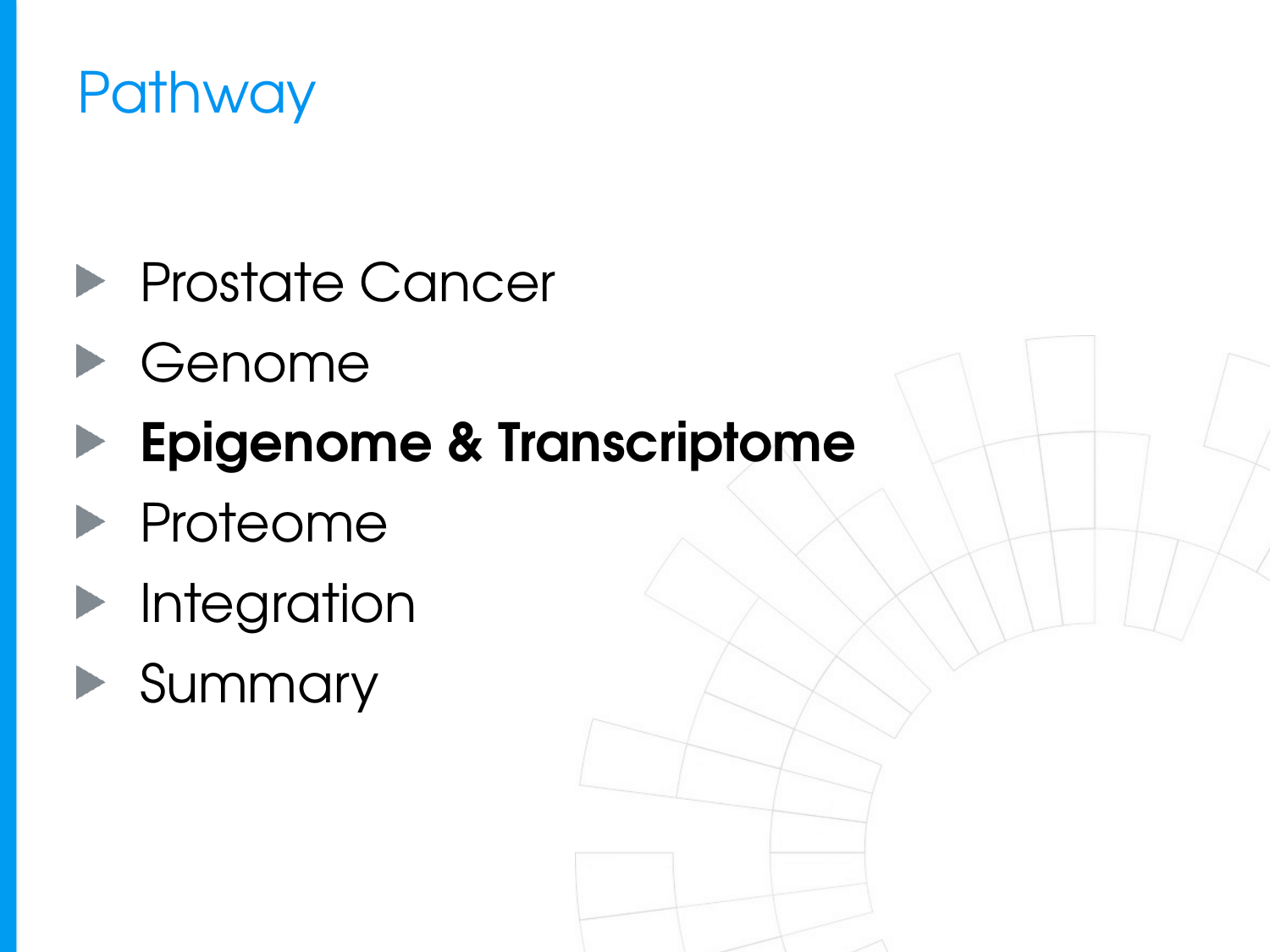

# Pathway
Prostate Cancer
Genome
Epigenome & Transcriptome
Proteome
Integration
Summary